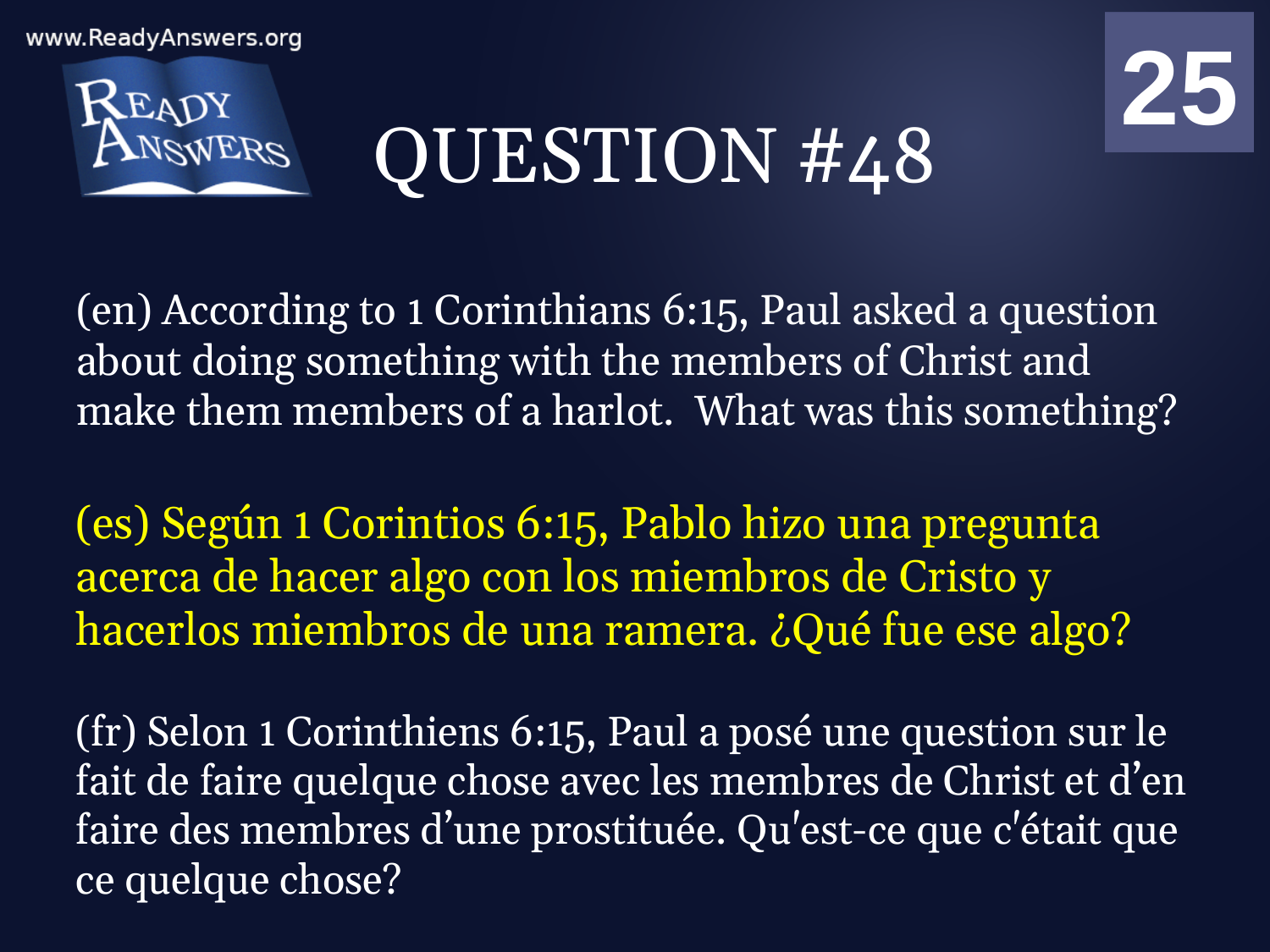

01
02
03
04
05
06
07
08
09
10
11
12
13
14
15
16
17
18
19
20
21
22
23
24
25
00
# QUESTION #48
(en) According to 1 Corinthians 6:15, Paul asked a question about doing something with the members of Christ and make them members of a harlot.  What was this something?
(es) Según 1 Corintios 6:15, Pablo hizo una pregunta acerca de hacer algo con los miembros de Cristo y hacerlos miembros de una ramera. ¿Qué fue ese algo?
(fr) Selon 1 Corinthiens 6:15, Paul a posé une question sur le fait de faire quelque chose avec les membres de Christ et d’en faire des membres d’une prostituée. Qu'est-ce que c'était que ce quelque chose?